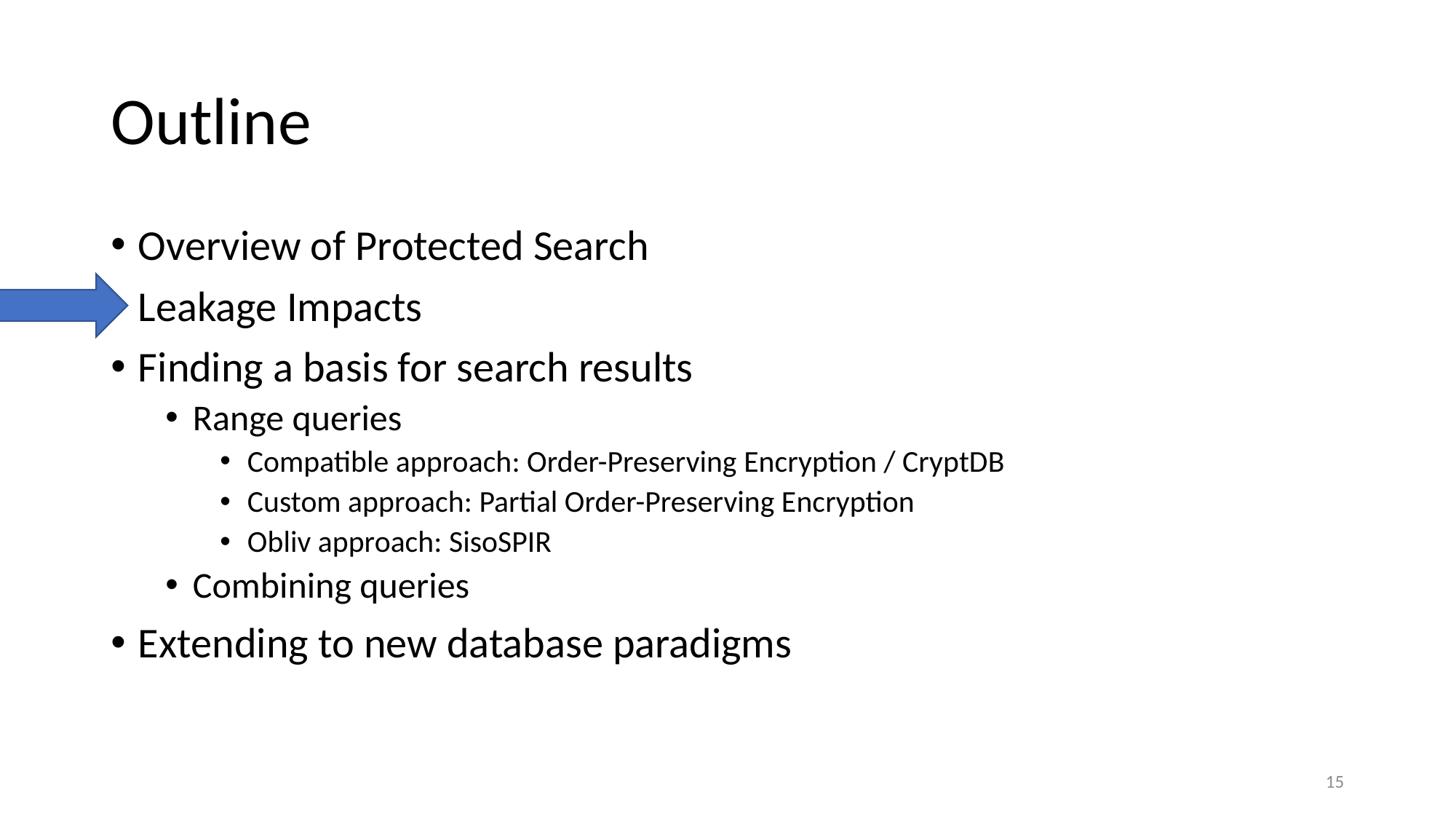

# Outline
Overview of Protected Search
Leakage Impacts
Finding a basis for search results
Range queries
Compatible approach: Order-Preserving Encryption / CryptDB
Custom approach: Partial Order-Preserving Encryption
Obliv approach: SisoSPIR
Combining queries
Extending to new database paradigms

15